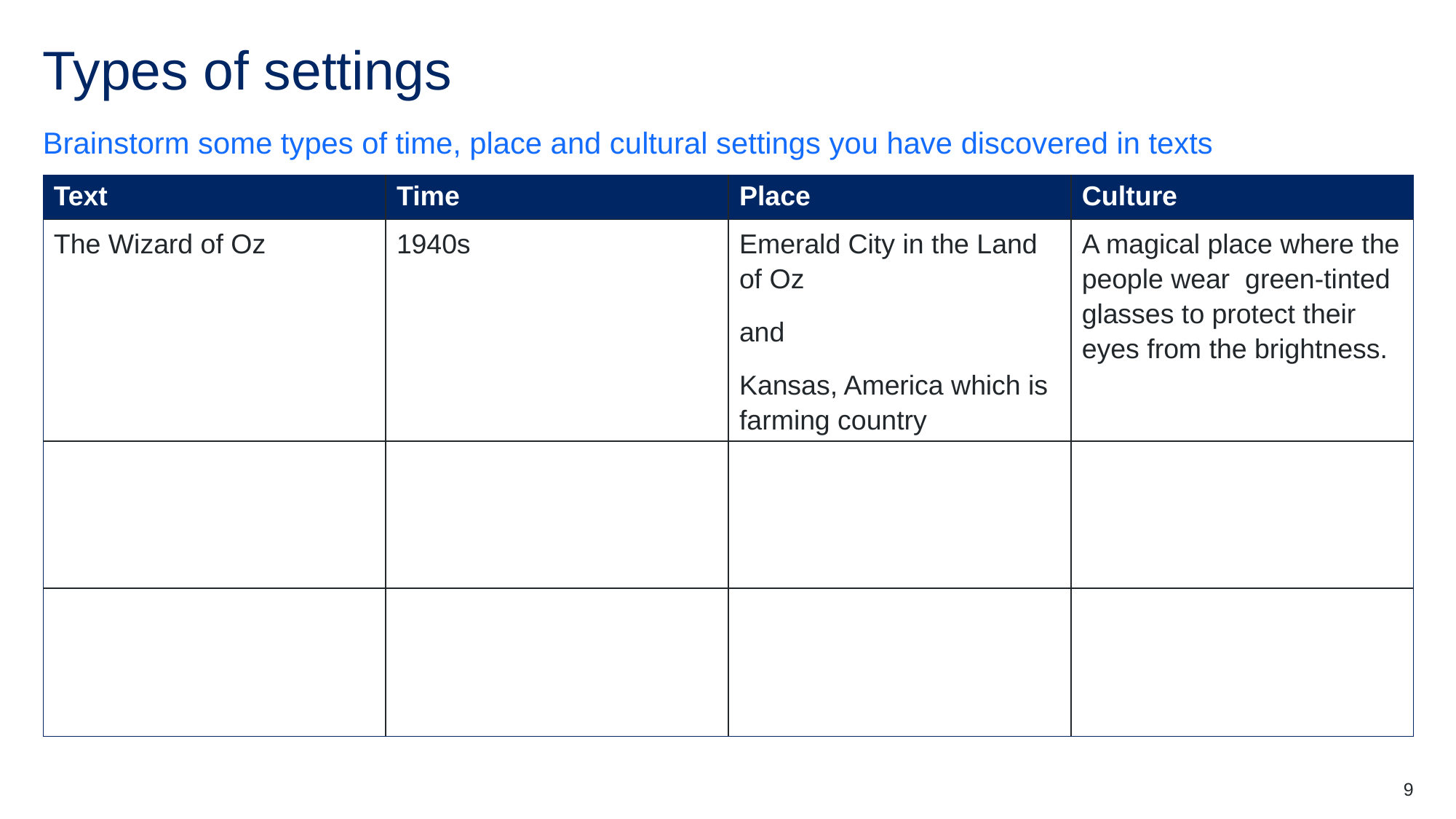

# Types of settings
Brainstorm some types of time, place and cultural settings you have discovered in texts
| Text | Time | Place | Culture |
| --- | --- | --- | --- |
| The Wizard of Oz | 1940s | Emerald City in the Land of Oz and Kansas, America which is farming country | A magical place where the people wear green-tinted glasses to protect their eyes from the brightness. |
|  |  |  |  |
|  |  |  |  |
9